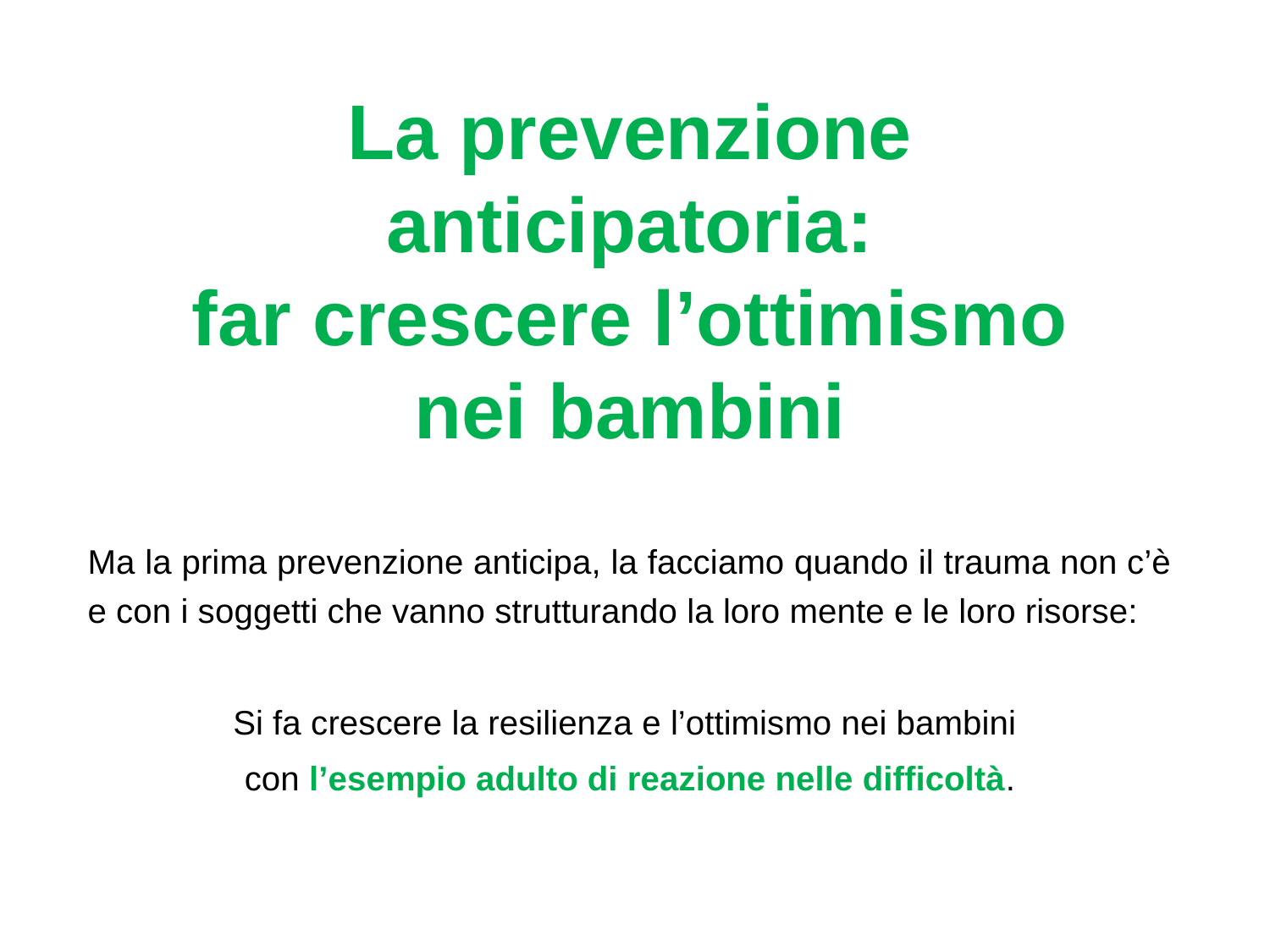

La prevenzione anticipatoria:
far crescere l’ottimismo nei bambini
Ma la prima prevenzione anticipa, la facciamo quando il trauma non c’è e con i soggetti che vanno strutturando la loro mente e le loro risorse:

Si fa crescere la resilienza e l’ottimismo nei bambini
con l’esempio adulto di reazione nelle difficoltà.